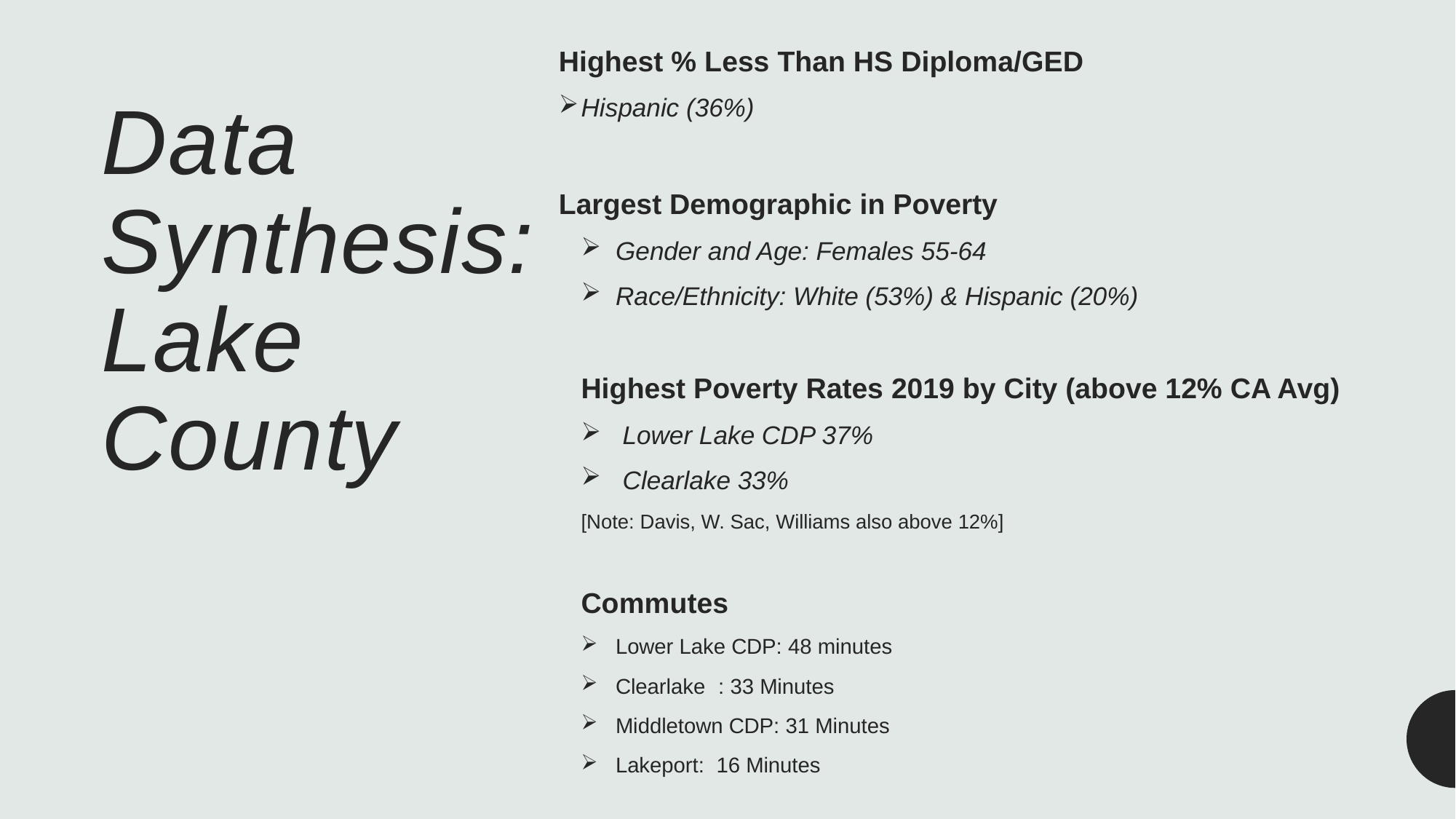

Highest % Less Than HS Diploma/GED
Hispanic (36%)

Largest Demographic in Poverty
Gender and Age: Females 55-64
Race/Ethnicity: White (53%) & Hispanic (20%)

Highest Poverty Rates 2019 by City (above 12% CA Avg)
Lower Lake CDP 37%
Clearlake 33%
[Note: Davis, W. Sac, Williams also above 12%]

Commutes
Lower Lake CDP: 48 minutes
Clearlake	: 33 Minutes
Middletown CDP: 31 Minutes
Lakeport:  16 Minutes

# Data Synthesis: Lake County